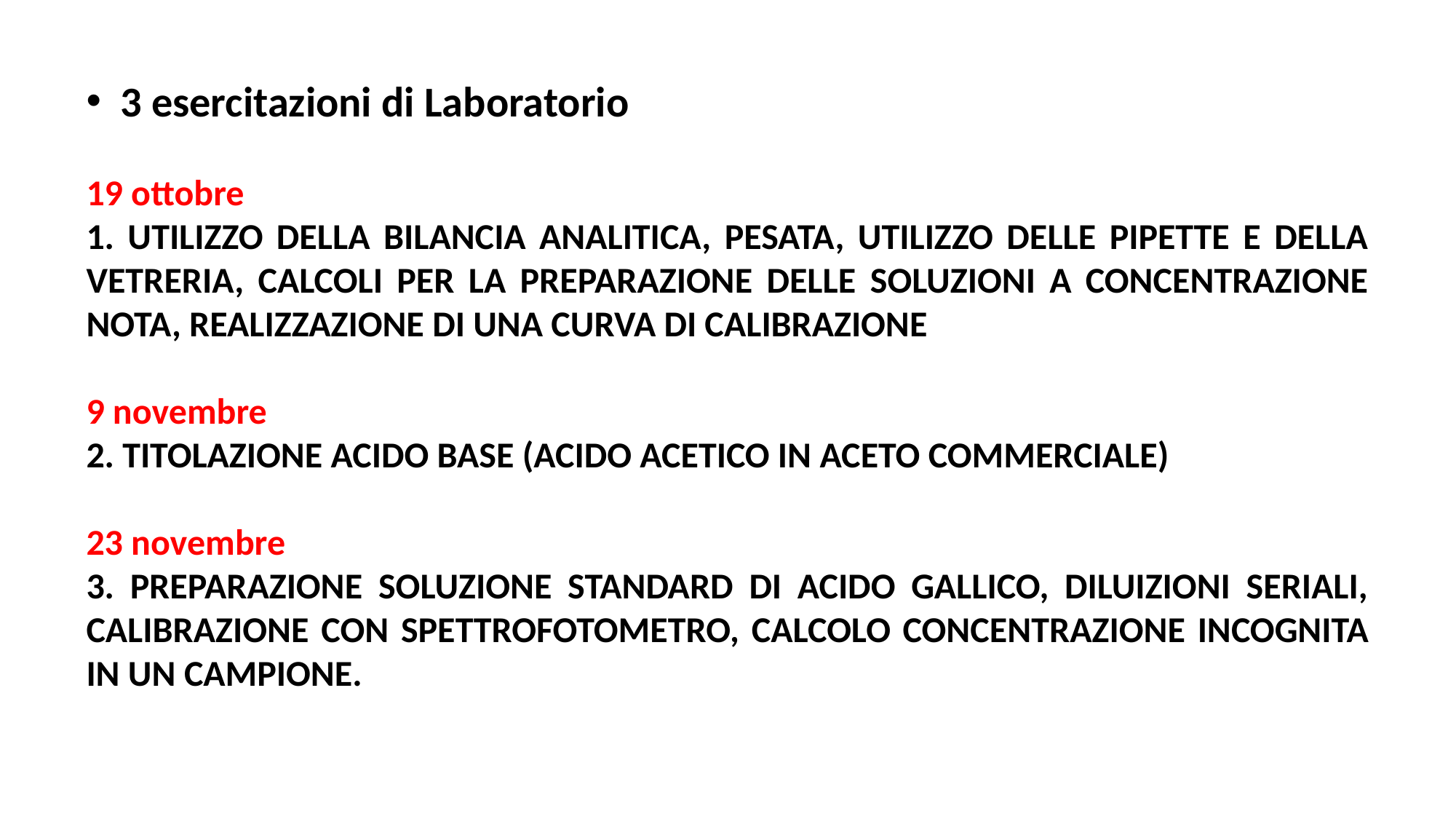

3 esercitazioni di Laboratorio

19 ottobre
1. UTILIZZO DELLA BILANCIA ANALITICA, PESATA, UTILIZZO DELLE PIPETTE E DELLA VETRERIA, CALCOLI PER LA PREPARAZIONE DELLE SOLUZIONI A CONCENTRAZIONE NOTA, REALIZZAZIONE DI UNA CURVA DI CALIBRAZIONE

9 novembre
2. TITOLAZIONE ACIDO BASE (ACIDO ACETICO IN ACETO COMMERCIALE)

23 novembre
3. Preparazione soluzione standard di acido gallico, diluizioni seriali, calibrazione con spettrofotometro, calcolo concentrazione incognita in un campione.